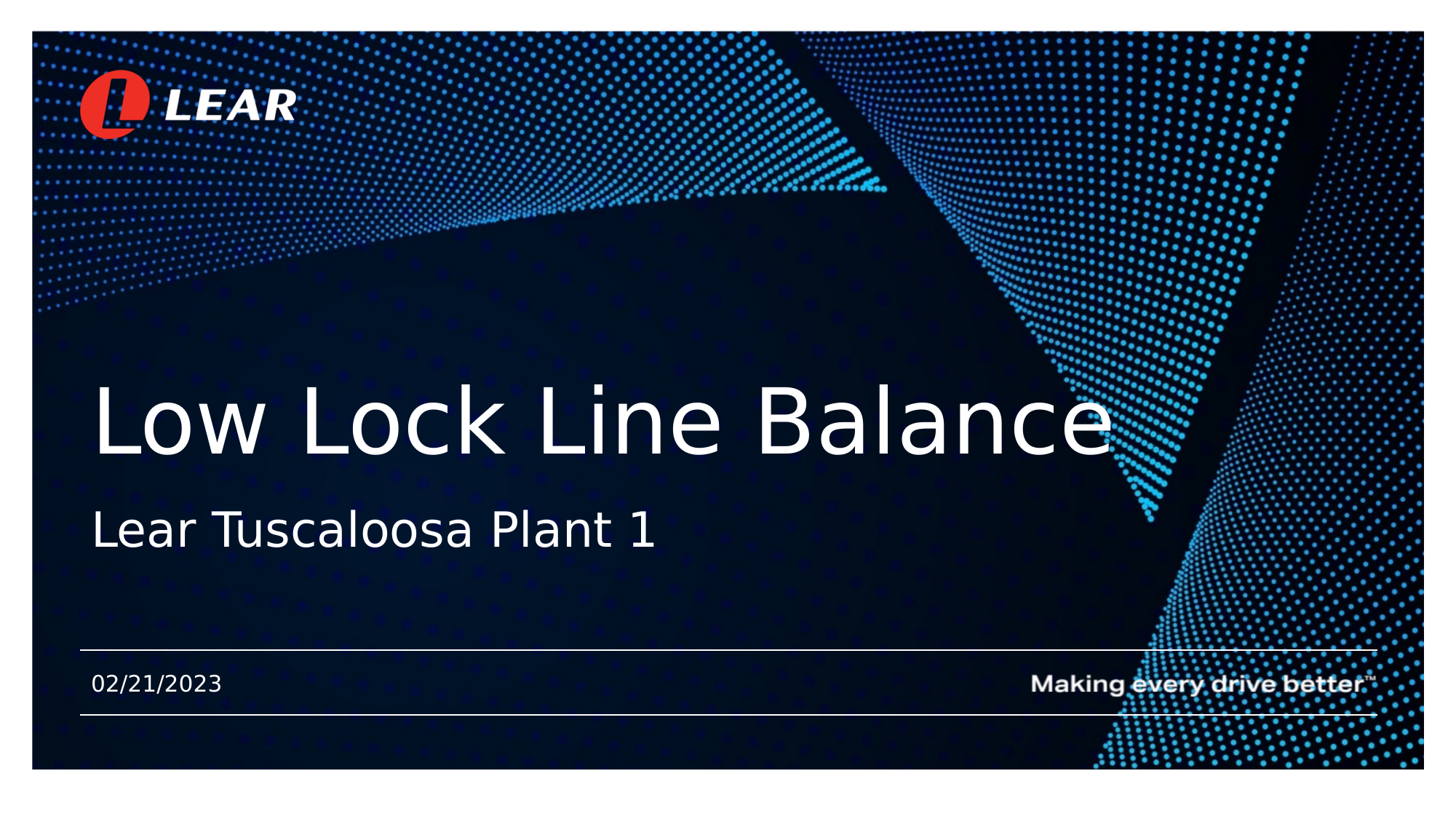

Low Lock Line Balance
Lear Tuscaloosa Plant 1
02/21/2023